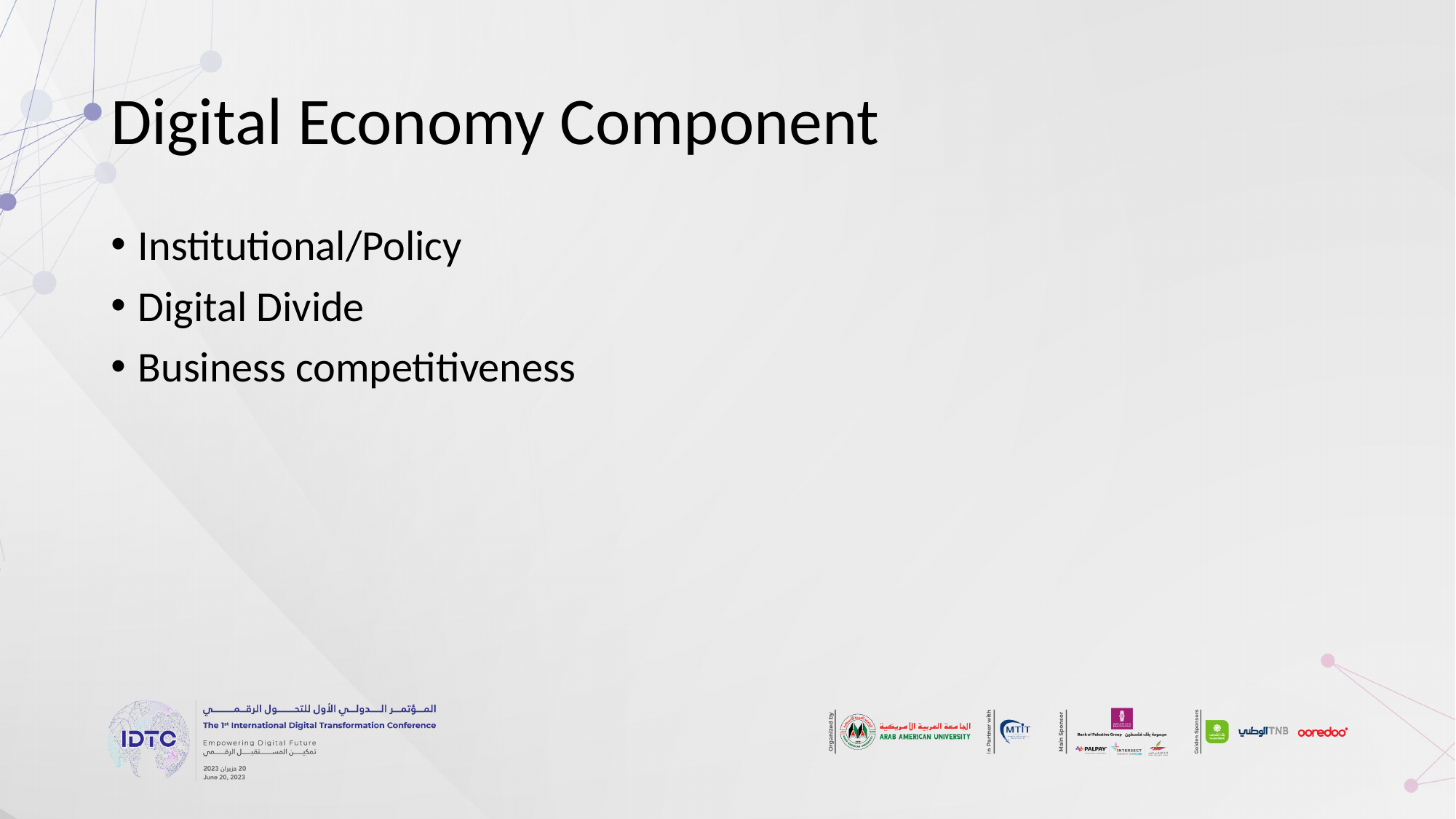

# Digital Economy Component
Institutional/Policy
Digital Divide
Business competitiveness